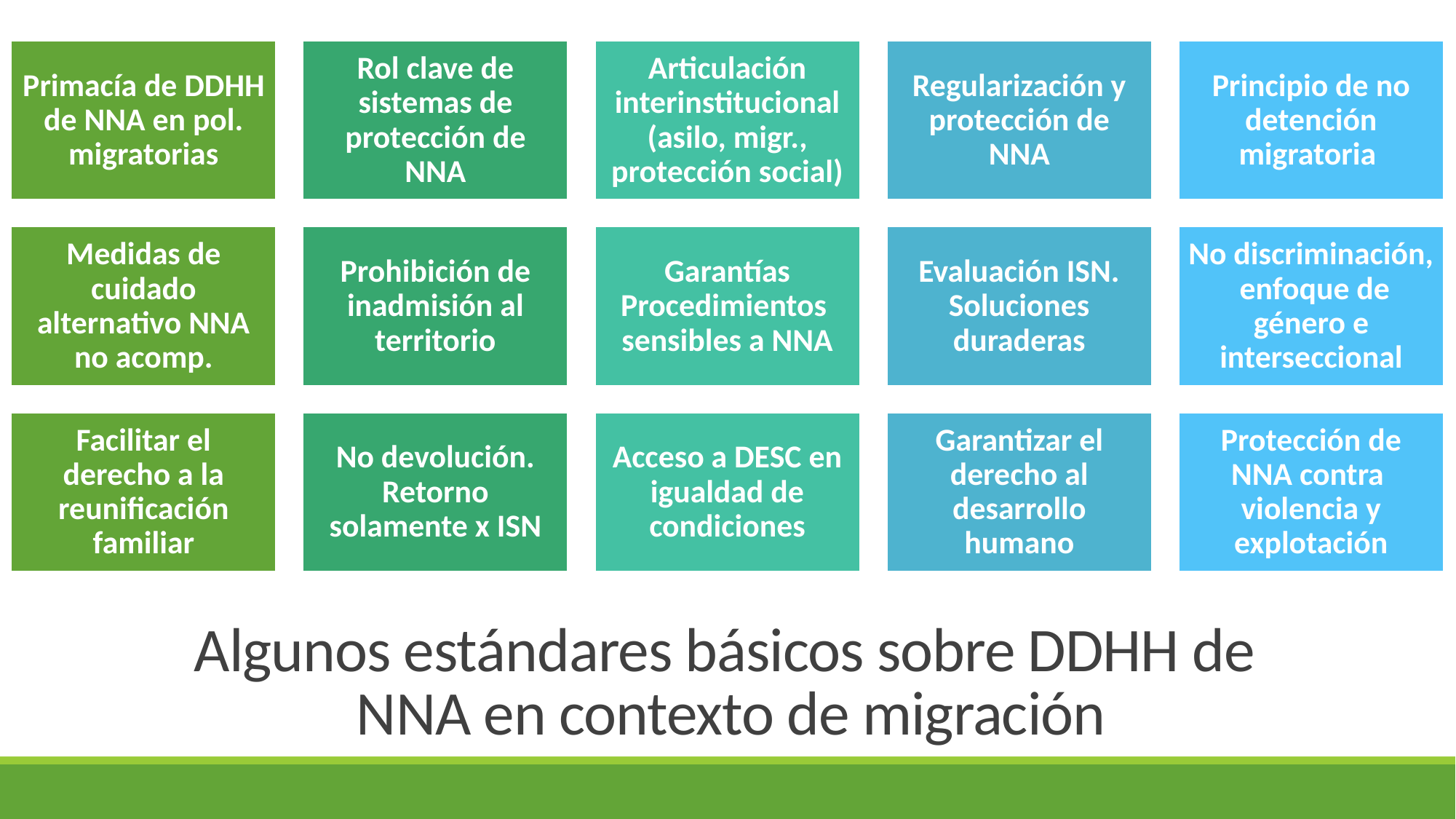

/
Primacía de DDHH de NNA en pol. migratorias
Rol clave de sistemas de protección de NNA
Articulación interinstitucional (asilo, migr., protección social)
Regularización y protección de NNA
Principio de no detención migratoria
Medidas de cuidado alternativo NNA no acomp.
Prohibición de inadmisión al territorio
Garantías Procedimientos  sensibles a NNA
Evaluación ISN. Soluciones duraderas
No discriminación,  enfoque de género e interseccional
Facilitar el derecho a la reunificación familiar
No devolución. Retorno solamente x ISN
Acceso a DESC en igualdad de condiciones
Garantizar el derecho al desarrollo humano
Protección de NNA contra  violencia y explotación
# Algunos estándares básicos sobre DDHH de NNA en contexto de migración